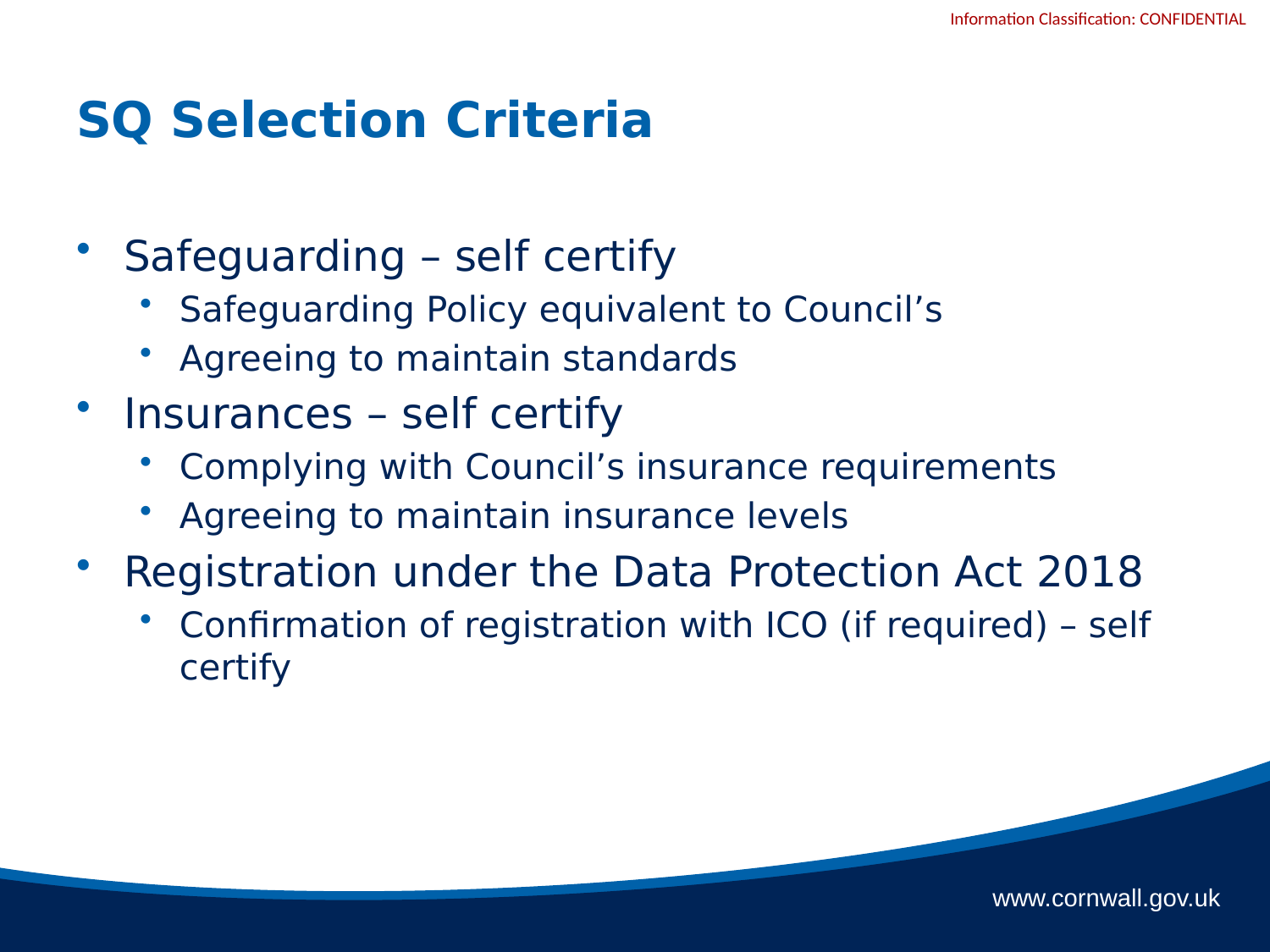

# SQ Selection Criteria
Safeguarding – self certify
Safeguarding Policy equivalent to Council’s
Agreeing to maintain standards
Insurances – self certify
Complying with Council’s insurance requirements
Agreeing to maintain insurance levels
Registration under the Data Protection Act 2018
Confirmation of registration with ICO (if required) – self certify